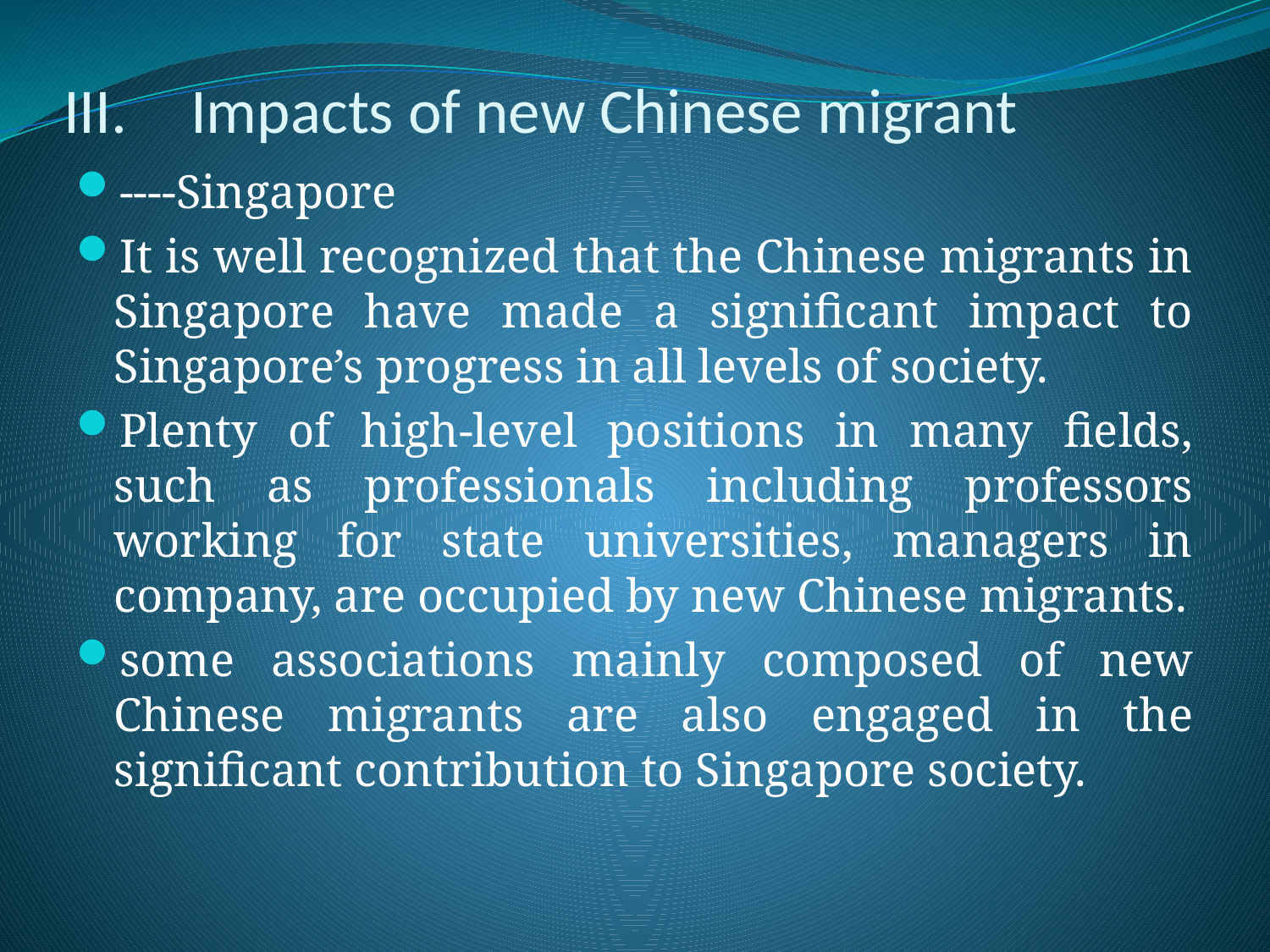

# III.	Impacts of new Chinese migrant
----Singapore
It is well recognized that the Chinese migrants in Singapore have made a significant impact to Singapore’s progress in all levels of society.
Plenty of high-level positions in many fields, such as professionals including professors working for state universities, managers in company, are occupied by new Chinese migrants.
some associations mainly composed of new Chinese migrants are also engaged in the significant contribution to Singapore society.